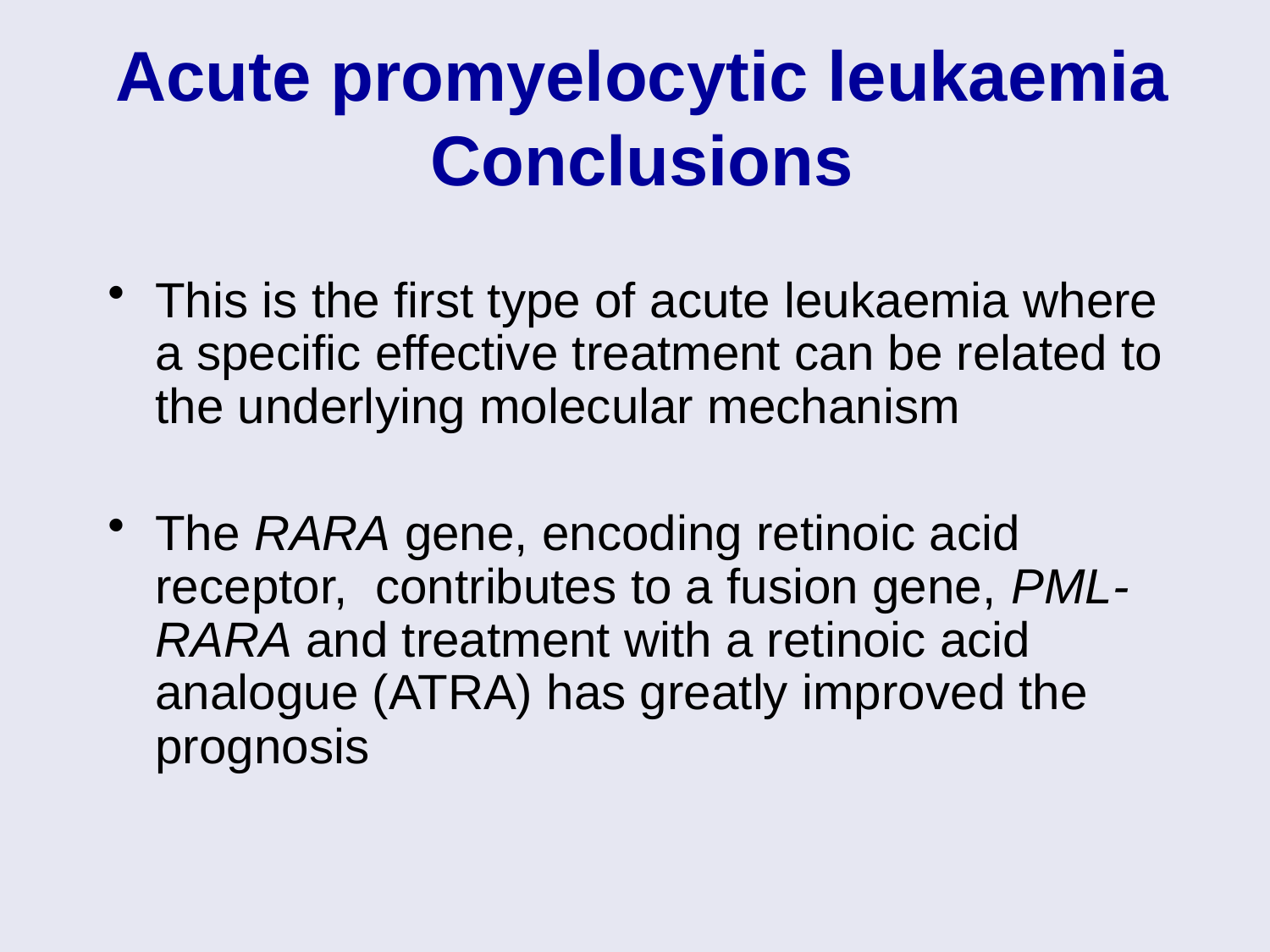

# Acute promyelocytic leukaemia Conclusions
This is the first type of acute leukaemia where a specific effective treatment can be related to the underlying molecular mechanism

The RARA gene, encoding retinoic acid receptor,  contributes to a fusion gene, PML-RARA and treatment with a retinoic acid analogue (ATRA) has greatly improved the prognosis